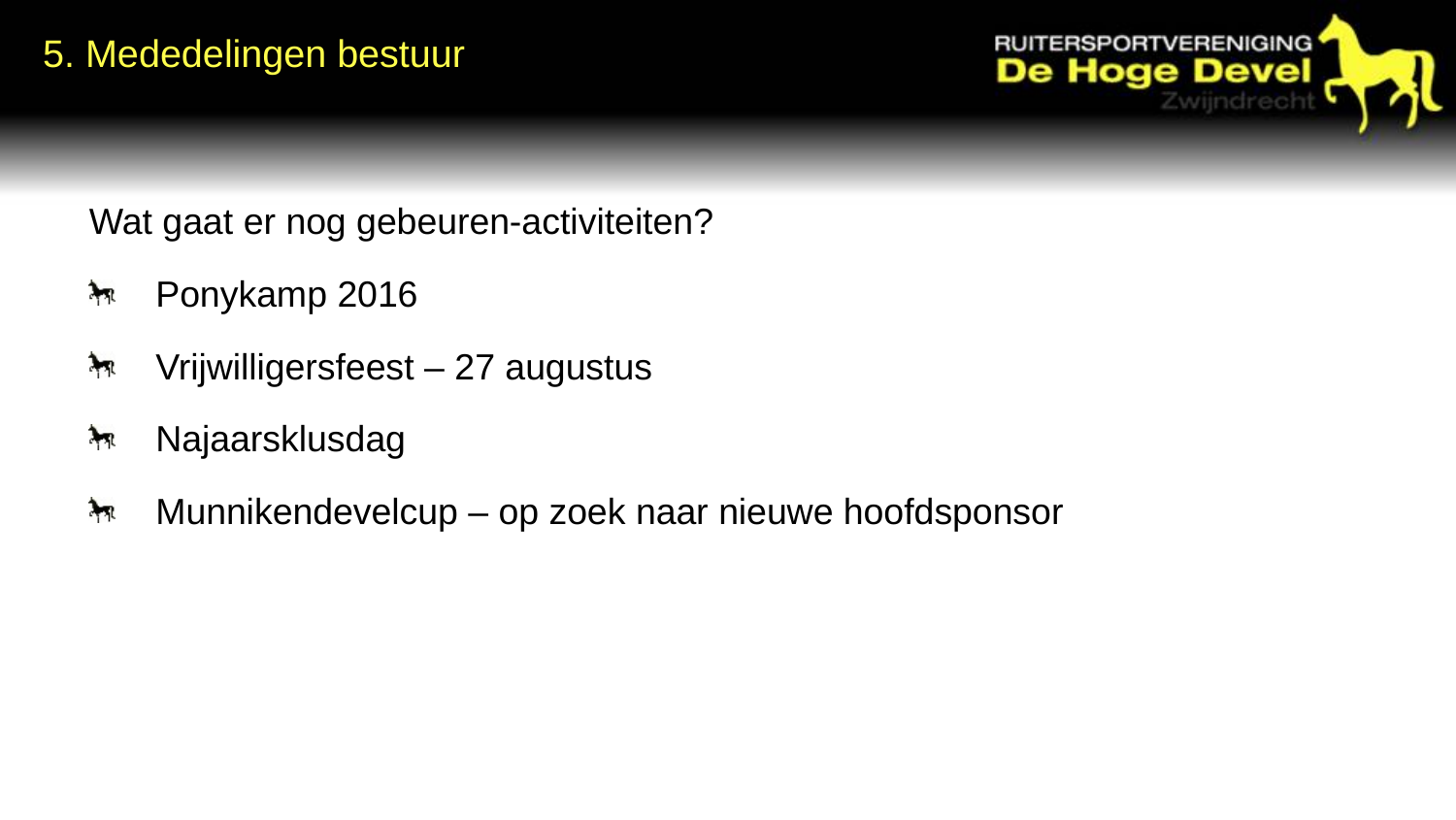

5. Mededelingen bestuur
Wat gaat er nog gebeuren-activiteiten?
Ponykamp 2016
Vrijwilligersfeest – 27 augustus
Najaarsklusdag
Munnikendevelcup – op zoek naar nieuwe hoofdsponsor